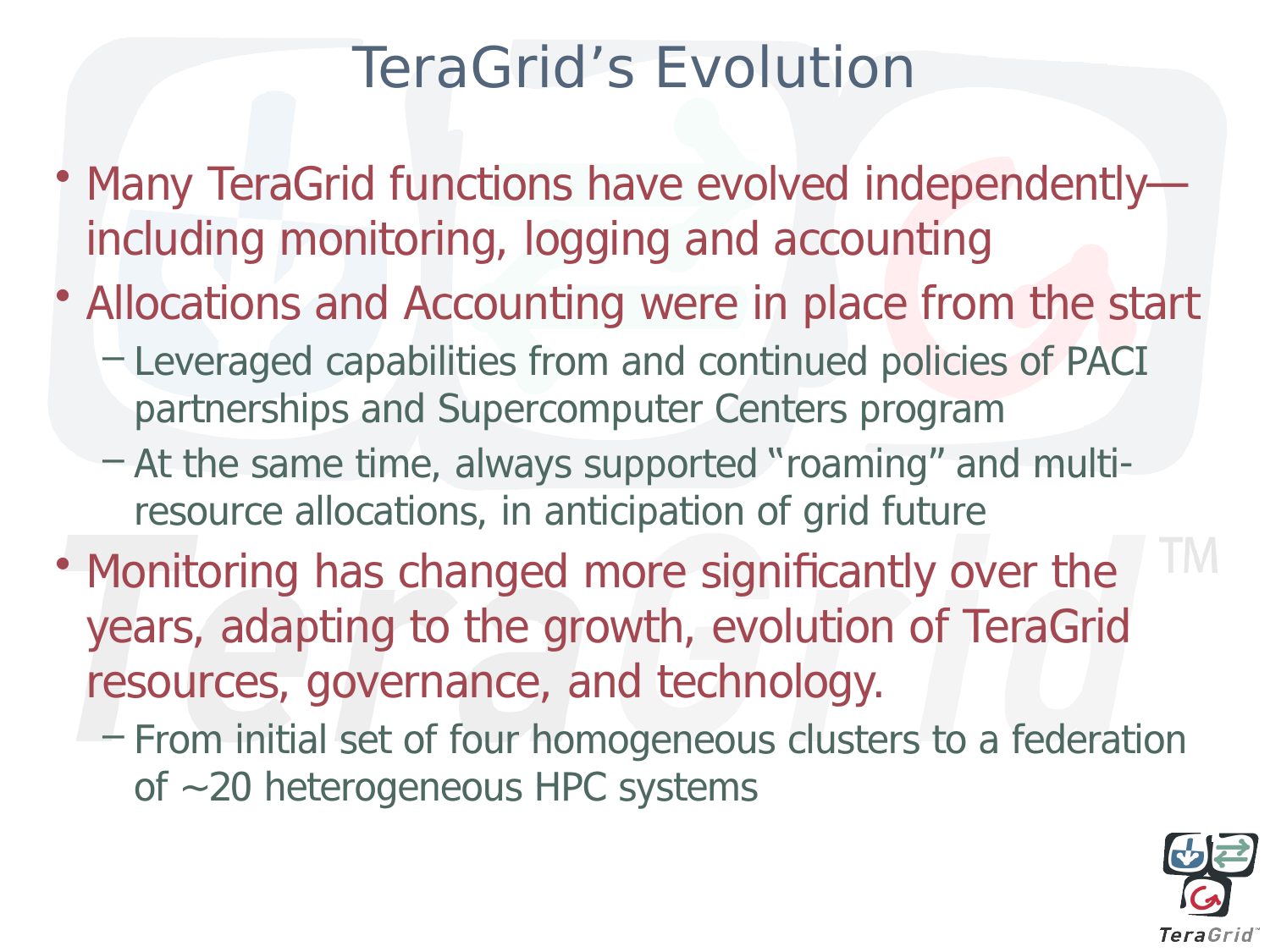

# TeraGrid’s Evolution
Many TeraGrid functions have evolved independently—including monitoring, logging and accounting
Allocations and Accounting were in place from the start
Leveraged capabilities from and continued policies of PACI partnerships and Supercomputer Centers program
At the same time, always supported “roaming” and multi-resource allocations, in anticipation of grid future
Monitoring has changed more significantly over the years, adapting to the growth, evolution of TeraGrid resources, governance, and technology.
From initial set of four homogeneous clusters to a federation of ~20 heterogeneous HPC systems